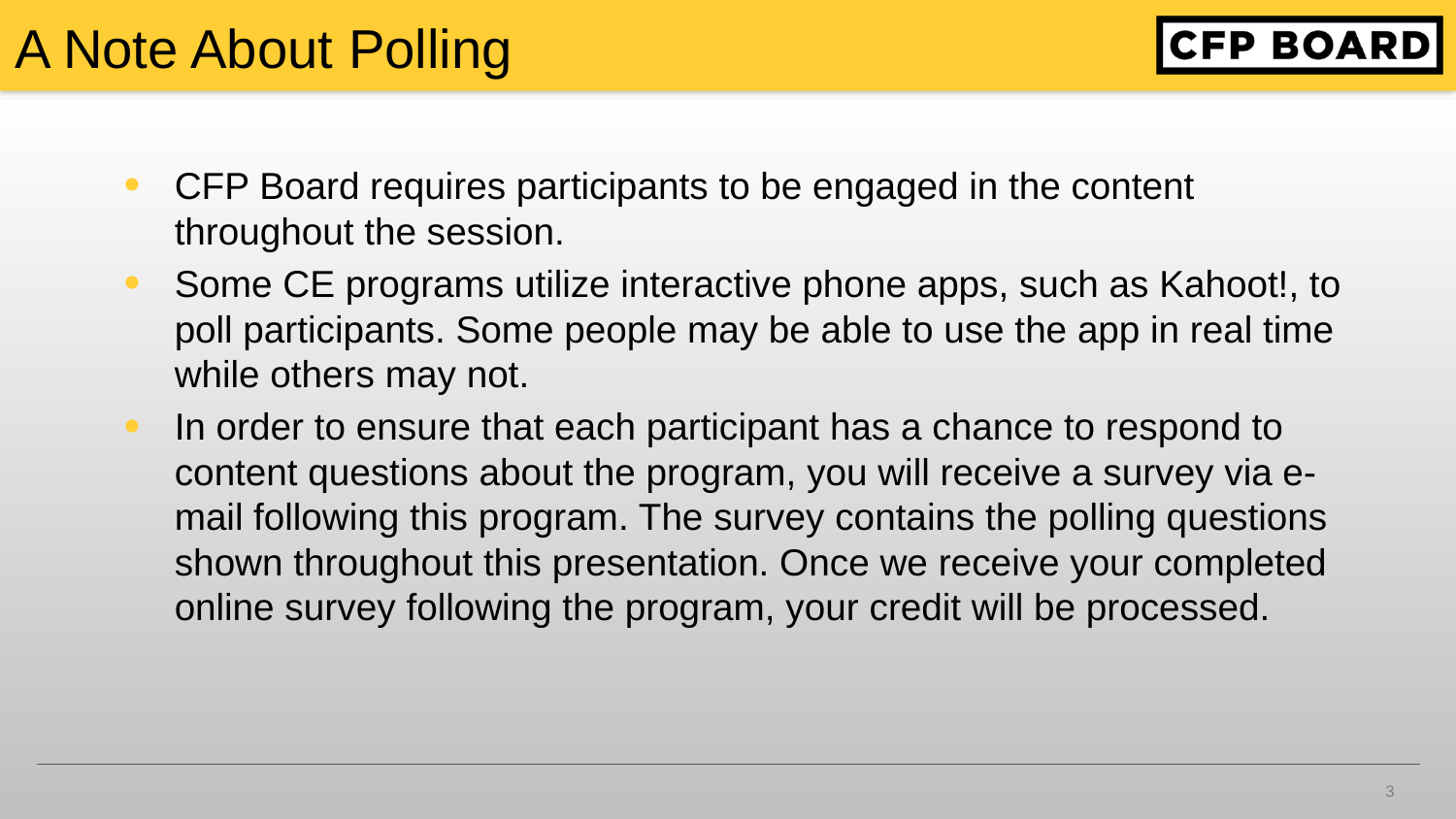

# A Note About Polling
CFP Board requires participants to be engaged in the content throughout the session.
Some CE programs utilize interactive phone apps, such as Kahoot!, to poll participants. Some people may be able to use the app in real time while others may not.
In order to ensure that each participant has a chance to respond to content questions about the program, you will receive a survey via e-mail following this program. The survey contains the polling questions shown throughout this presentation. Once we receive your completed online survey following the program, your credit will be processed.

3